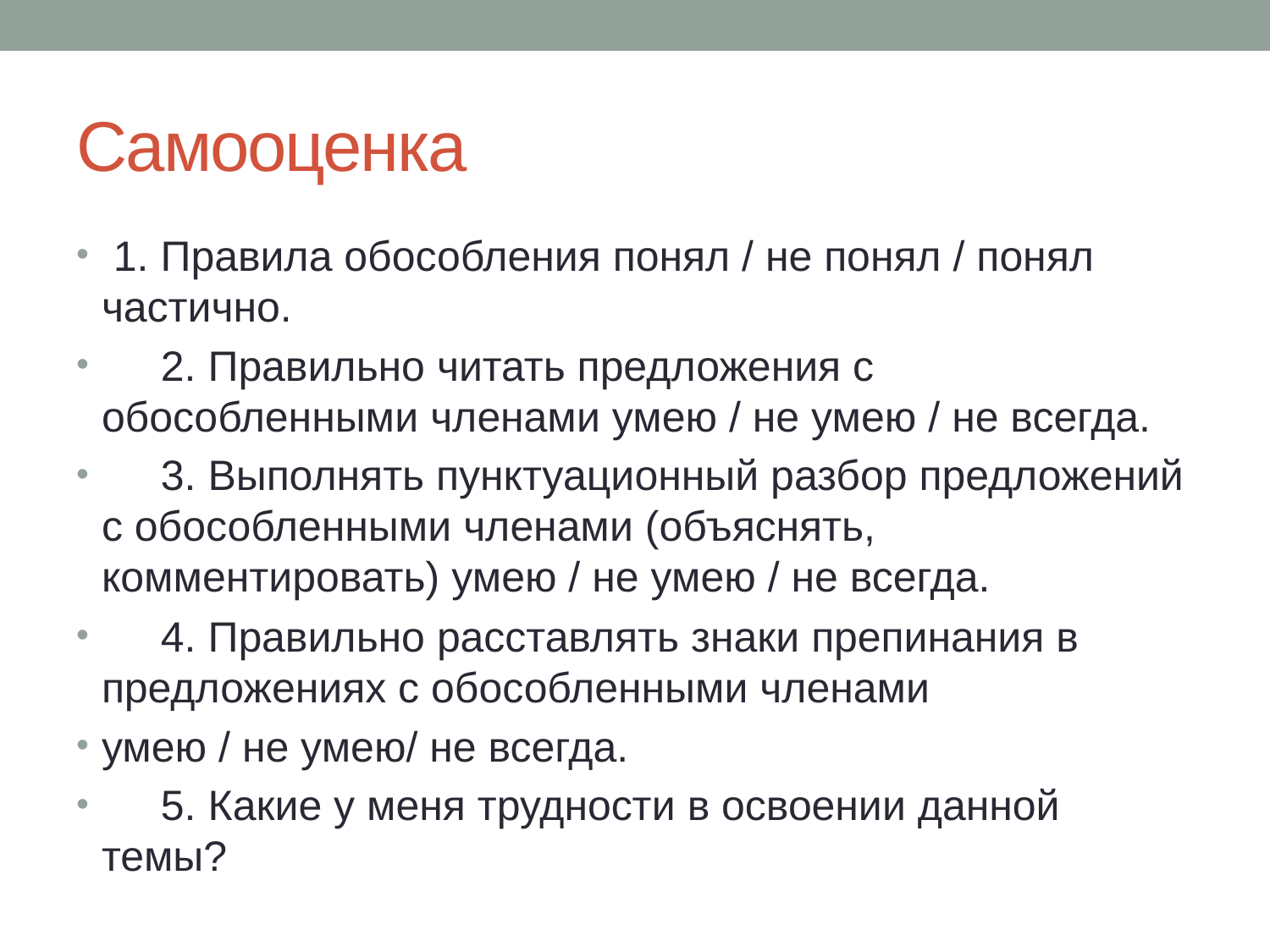

# Самооценка
 1. Правила обособления понял / не понял / понял частично.
     2. Правильно читать предложения с обособленными членами умею / не умею / не всегда.
     3. Выполнять пунктуационный разбор предложений с обособленными членами (объяснять, комментировать) умею / не умею / не всегда.
     4. Правильно расставлять знаки препинания в предложениях с обособленными членами
умею / не умею/ не всегда.
     5. Какие у меня трудности в освоении данной темы?